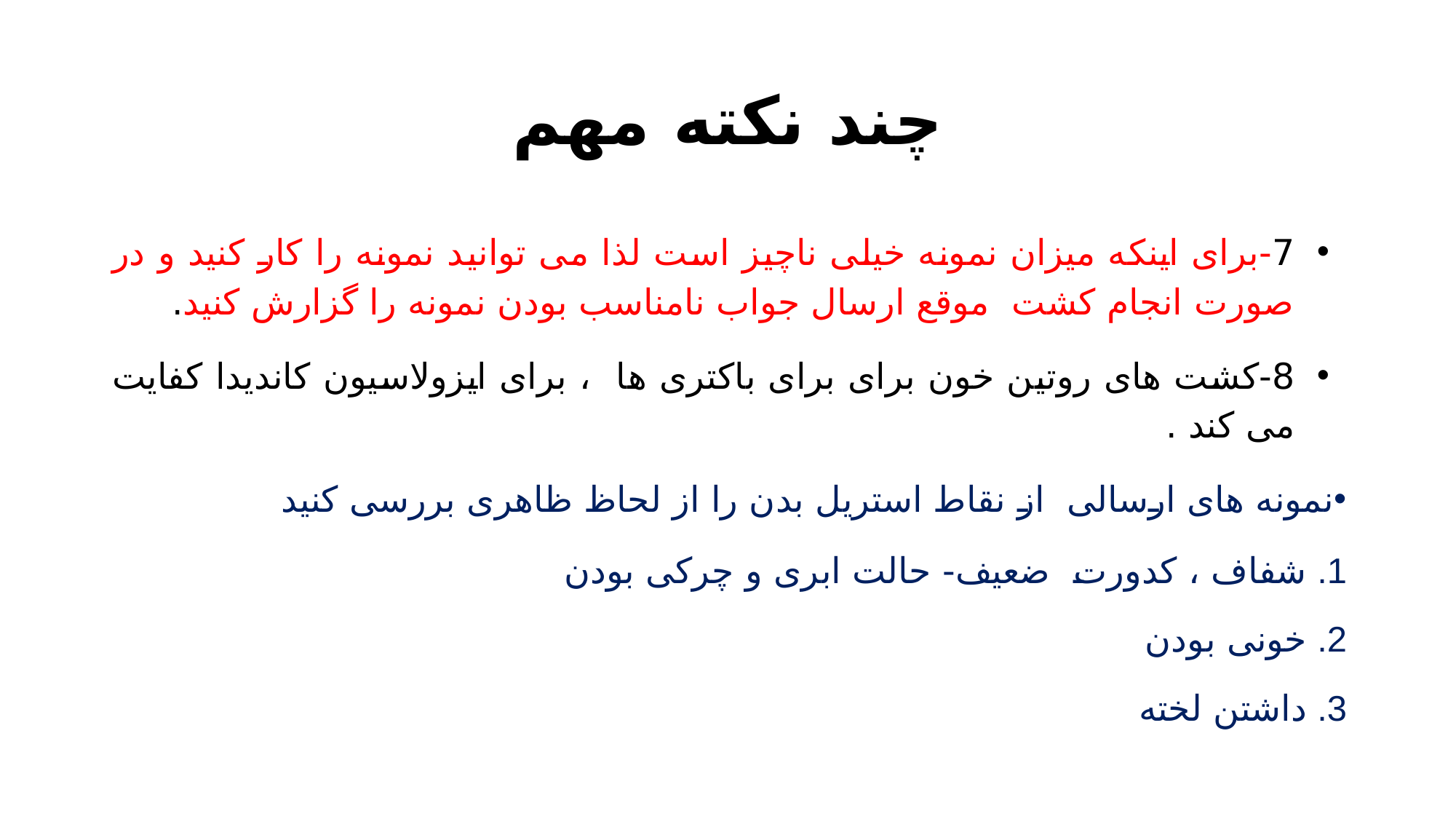

# چند نکته مهم
7-برای اینکه میزان نمونه خیلی ناچیز است لذا می توانید نمونه را کار کنید و در صورت انجام کشت  موقع ارسال جواب نامناسب بودن نمونه را گزارش کنید.
8-کشت های روتین خون برای برای باکتری ها  ، برای ایزولاسیون کاندیدا کفایت می کند .
نمونه های ارسالی  از نقاط استریل بدن را از لحاظ ظاهری بررسی کنید
شفاف ، کدورت  ضعیف- حالت ابری و چرکی بودن
خونی بودن
داشتن لخته